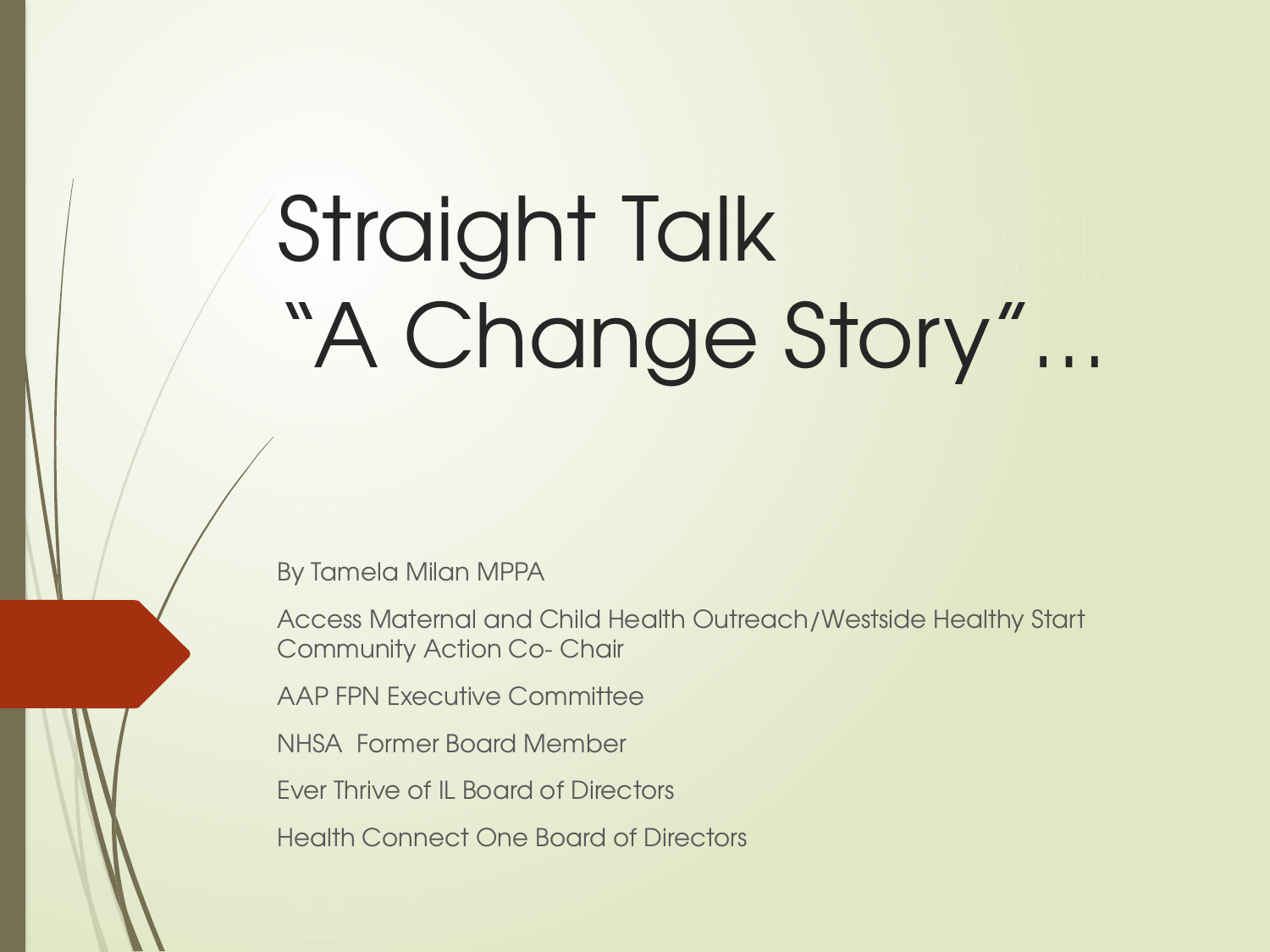

# Straight Talk “A Change Story”…
By Tamela Milan MPPA
Access Maternal and Child Health Outreach/Westside Healthy Start Community Action Co- Chair
AAP FPN Executive Committee
NHSA  Former Board Member
Ever Thrive of IL Board of Directors
Health Connect One Board of Directors